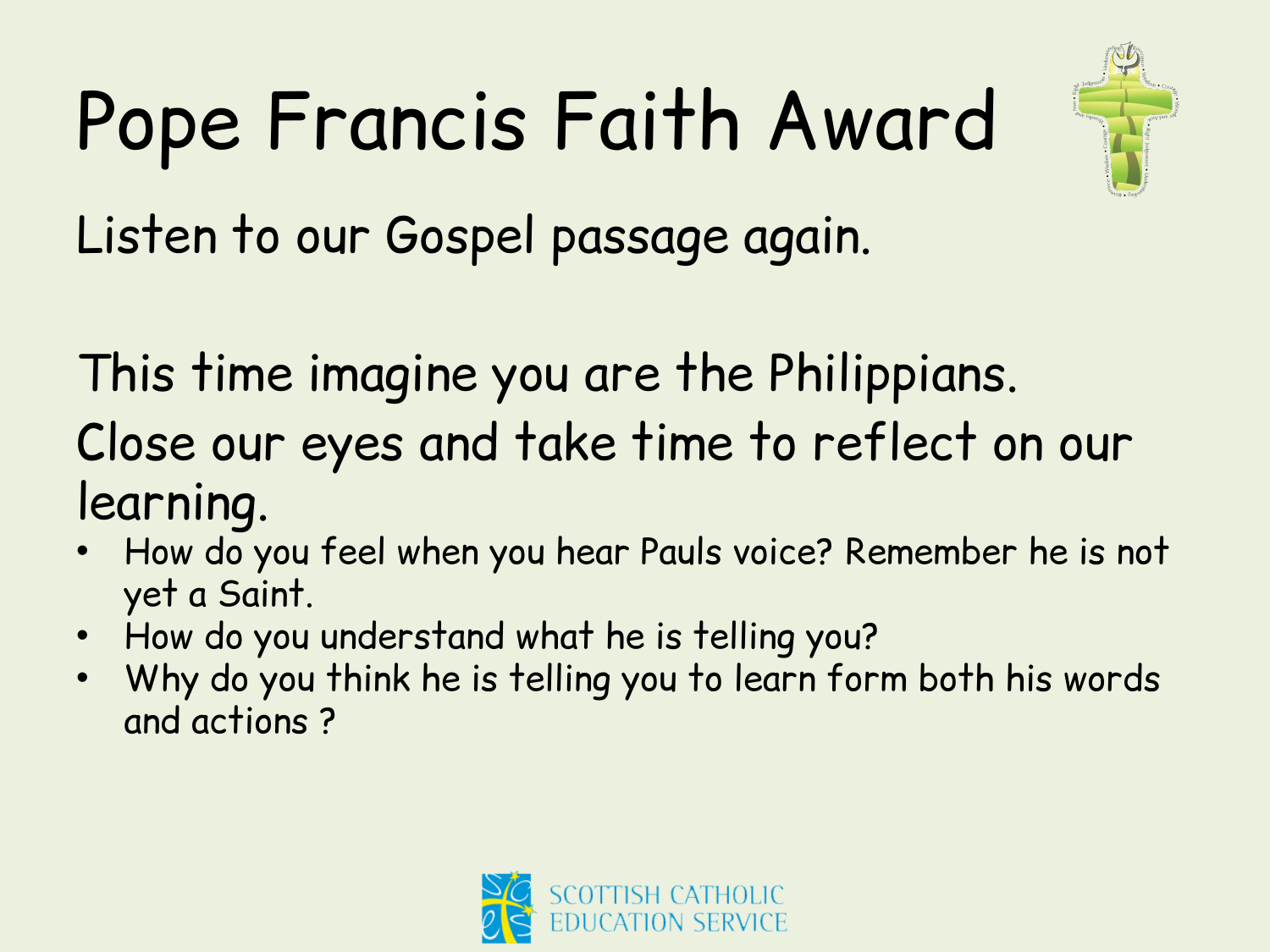

# Pope Francis Faith Award
Listen to our Gospel passage again.

This time imagine you are the Philippians.
Close our eyes and take time to reflect on our learning.
How do you feel when you hear Pauls voice? Remember he is not yet a Saint.
How do you understand what he is telling you?
Why do you think he is telling you to learn form both his words and actions ?